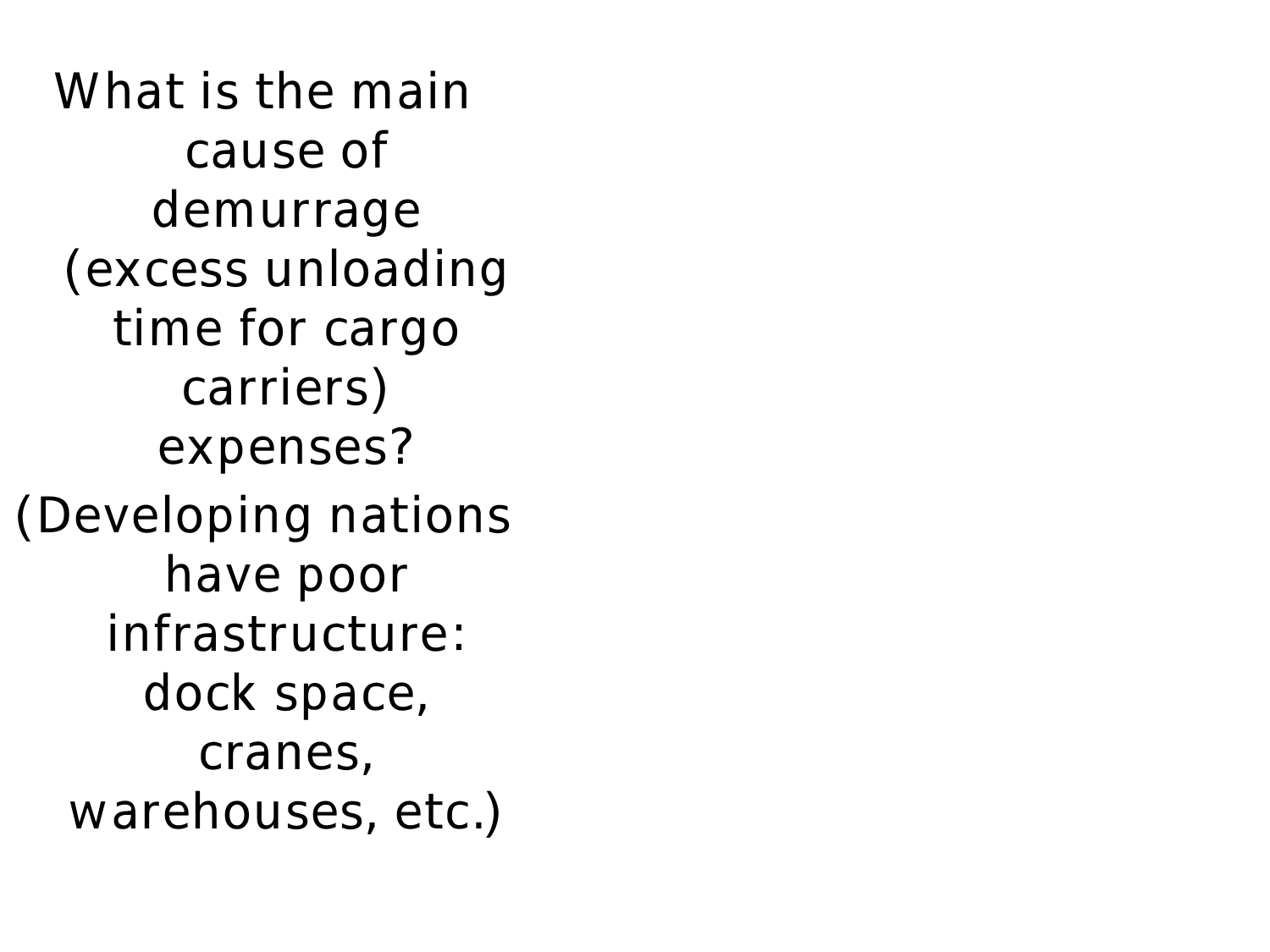

What is the main cause of demurrage (excess unloading time for cargo carriers) expenses?
(Developing nations have poor infrastructure: dock space, cranes, warehouses, etc.)